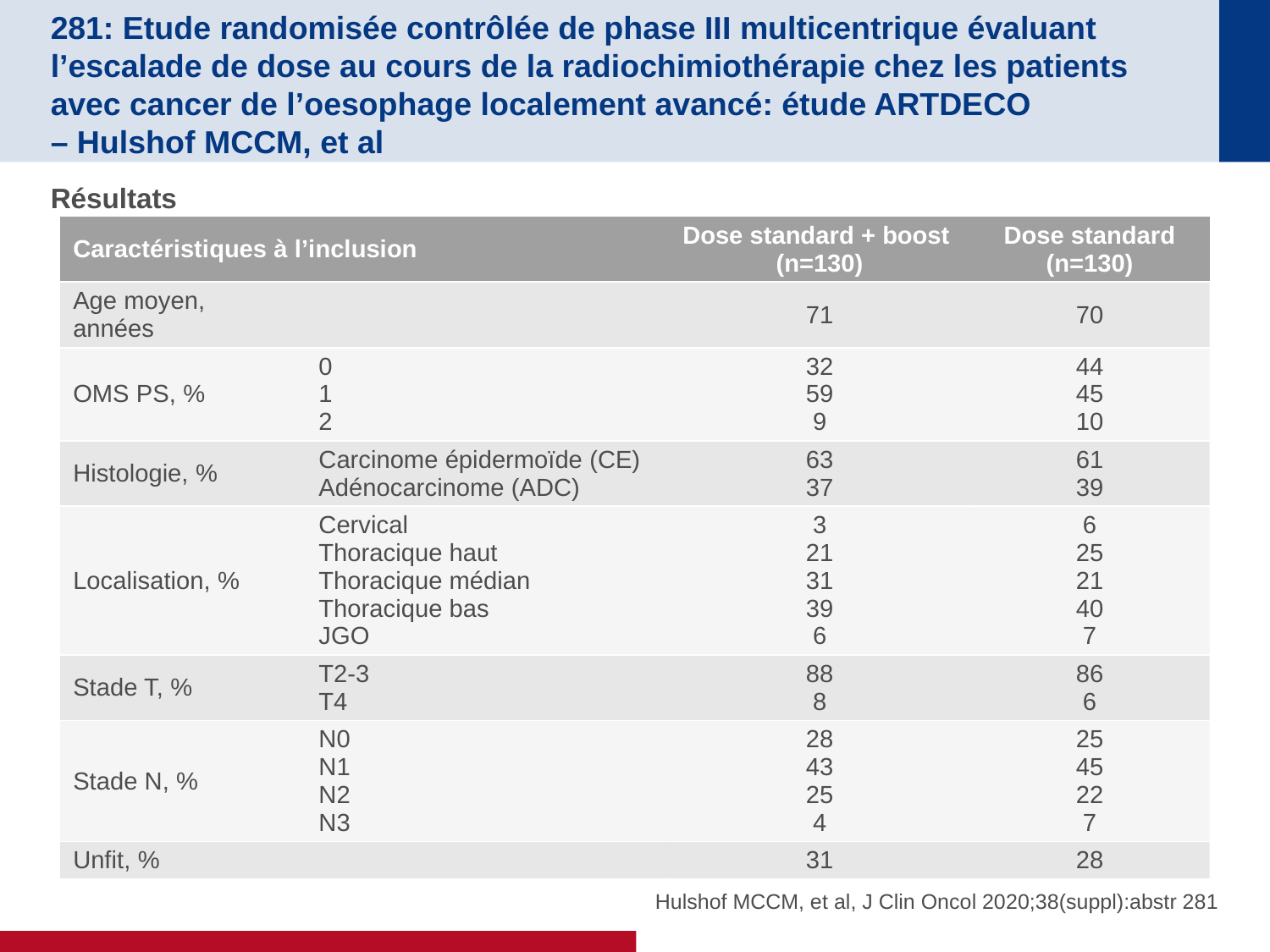

# 281: Etude randomisée contrôlée de phase III multicentrique évaluant l’escalade de dose au cours de la radiochimiothérapie chez les patients avec cancer de l’oesophage localement avancé: étude ARTDECO – Hulshof MCCM, et al
Résultats
| Caractéristiques à l’inclusion |  | Dose standard + boost (n=130) | Dose standard (n=130) |
| --- | --- | --- | --- |
| Age moyen, années |  | 71 | 70 |
| OMS PS, % | 0 1 2 | 32 59 9 | 44 45 10 |
| Histologie, % | Carcinome épidermoïde (CE) Adénocarcinome (ADC) | 63 37 | 61 39 |
| Localisation, % | Cervical Thoracique haut Thoracique médian Thoracique bas JGO | 3 21 31 39 6 | 6 25 21 40 7 |
| Stade T, % | T2-3 T4 | 88 8 | 86 6 |
| Stade N, % | N0 N1 N2 N3 | 28 43 25 4 | 25 45 22 7 |
| Unfit, % |  | 31 | 28 |
Hulshof MCCM, et al, J Clin Oncol 2020;38(suppl):abstr 281